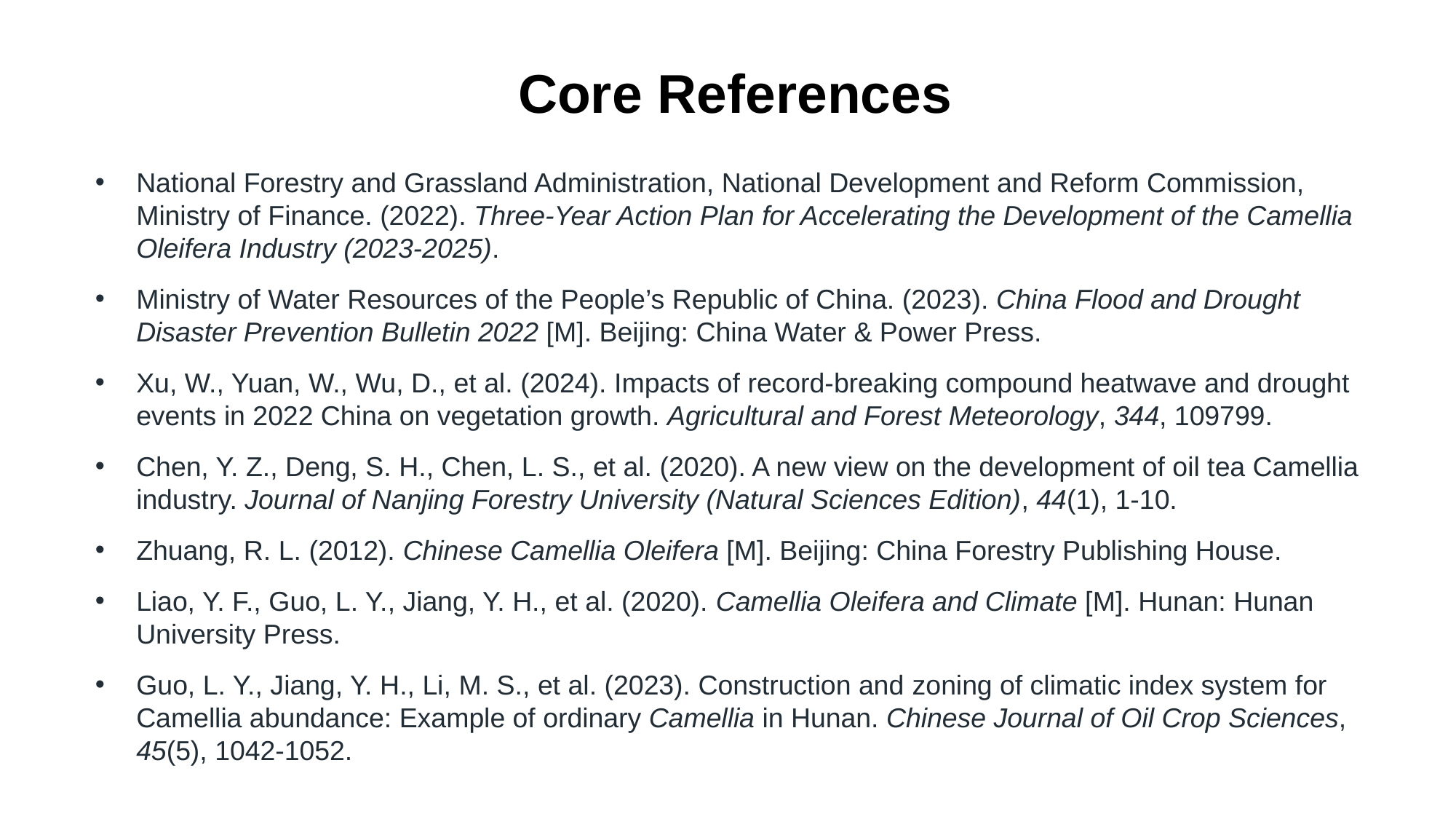

Core References
National Forestry and Grassland Administration, National Development and Reform Commission, Ministry of Finance. (2022). Three-Year Action Plan for Accelerating the Development of the Camellia Oleifera Industry (2023-2025).
Ministry of Water Resources of the People’s Republic of China. (2023). China Flood and Drought Disaster Prevention Bulletin 2022 [M]. Beijing: China Water & Power Press.
Xu, W., Yuan, W., Wu, D., et al. (2024). Impacts of record-breaking compound heatwave and drought events in 2022 China on vegetation growth. Agricultural and Forest Meteorology, 344, 109799.
Chen, Y. Z., Deng, S. H., Chen, L. S., et al. (2020). A new view on the development of oil tea Camellia industry. Journal of Nanjing Forestry University (Natural Sciences Edition), 44(1), 1-10.
Zhuang, R. L. (2012). Chinese Camellia Oleifera [M]. Beijing: China Forestry Publishing House.
Liao, Y. F., Guo, L. Y., Jiang, Y. H., et al. (2020). Camellia Oleifera and Climate [M]. Hunan: Hunan University Press.
Guo, L. Y., Jiang, Y. H., Li, M. S., et al. (2023). Construction and zoning of climatic index system for Camellia abundance: Example of ordinary Camellia in Hunan. Chinese Journal of Oil Crop Sciences, 45(5), 1042-1052.